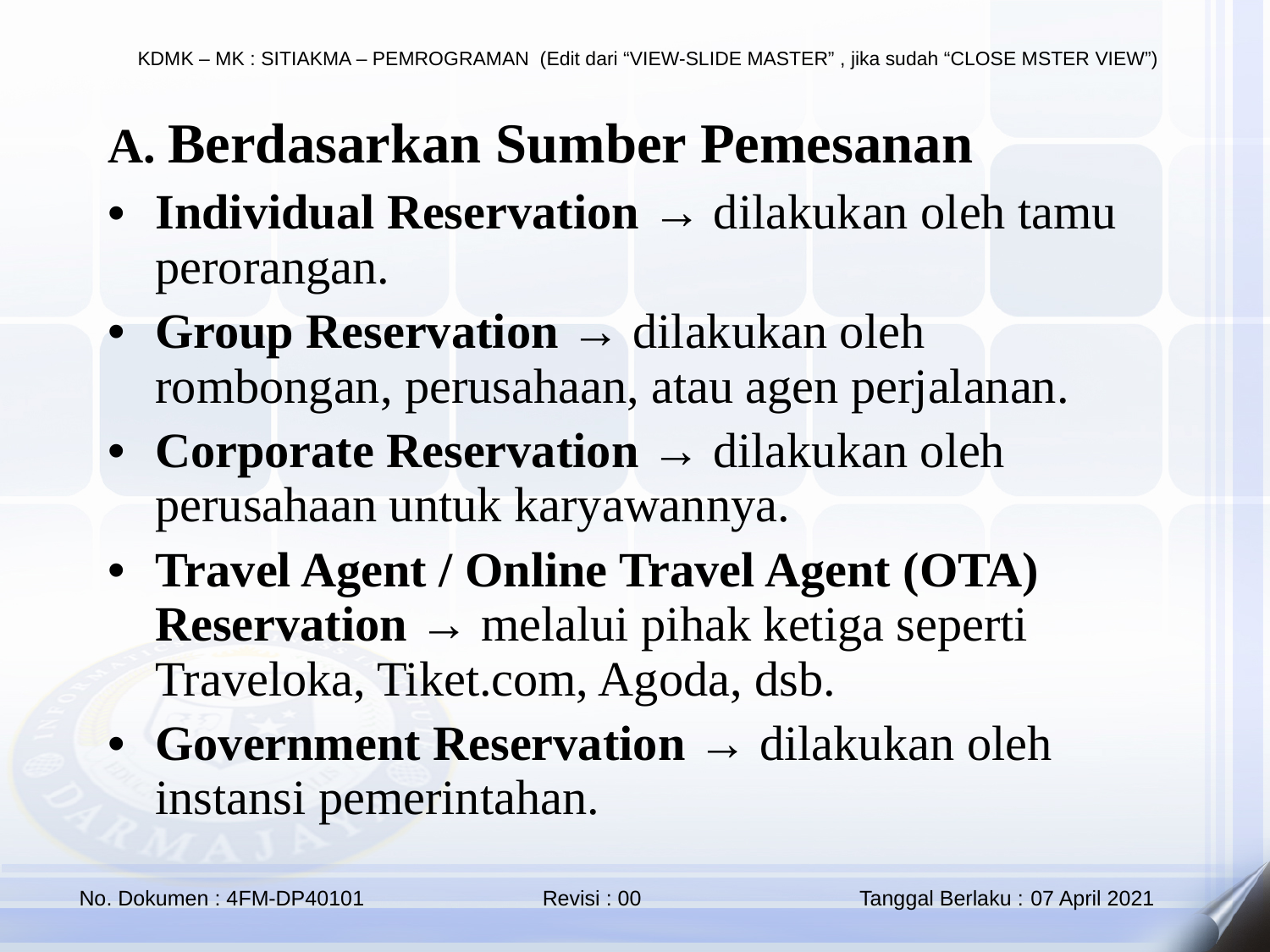

A. Berdasarkan Sumber Pemesanan
Individual Reservation → dilakukan oleh tamu perorangan.
Group Reservation → dilakukan oleh rombongan, perusahaan, atau agen perjalanan.
Corporate Reservation → dilakukan oleh perusahaan untuk karyawannya.
Travel Agent / Online Travel Agent (OTA) Reservation → melalui pihak ketiga seperti Traveloka, Tiket.com, Agoda, dsb.
Government Reservation → dilakukan oleh instansi pemerintahan.